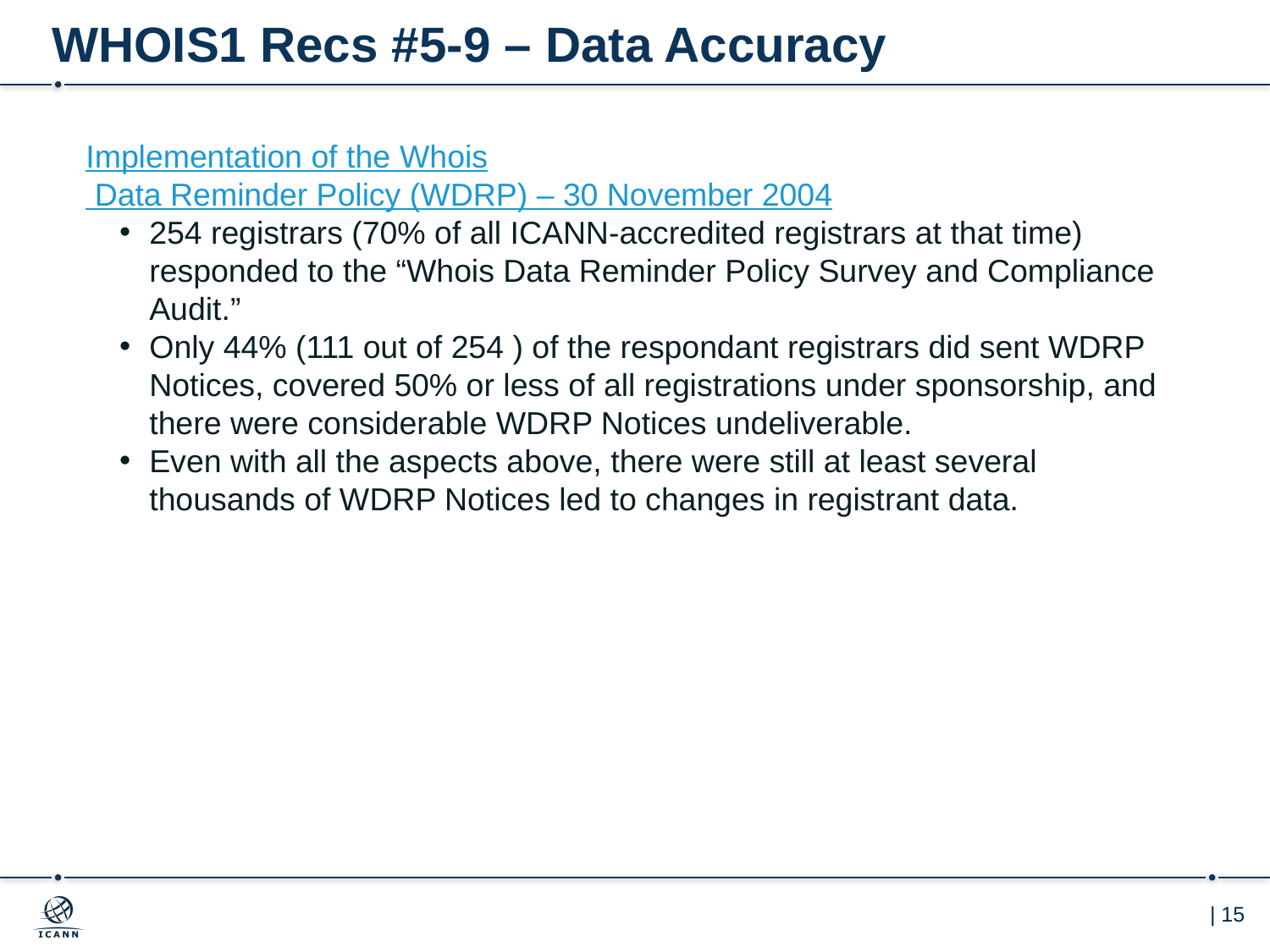

# WHOIS1 Recs #5-9 – Data Accuracy
Implementation of the Whois Data Reminder Policy (WDRP) – 30 November 2004
254 registrars (70% of all ICANN-accredited registrars at that time) responded to the “Whois Data Reminder Policy Survey and Compliance Audit.”
Only 44% (111 out of 254 ) of the respondant registrars did sent WDRP Notices, covered 50% or less of all registrations under sponsorship, and there were considerable WDRP Notices undeliverable.
Even with all the aspects above, there were still at least several thousands of WDRP Notices led to changes in registrant data.